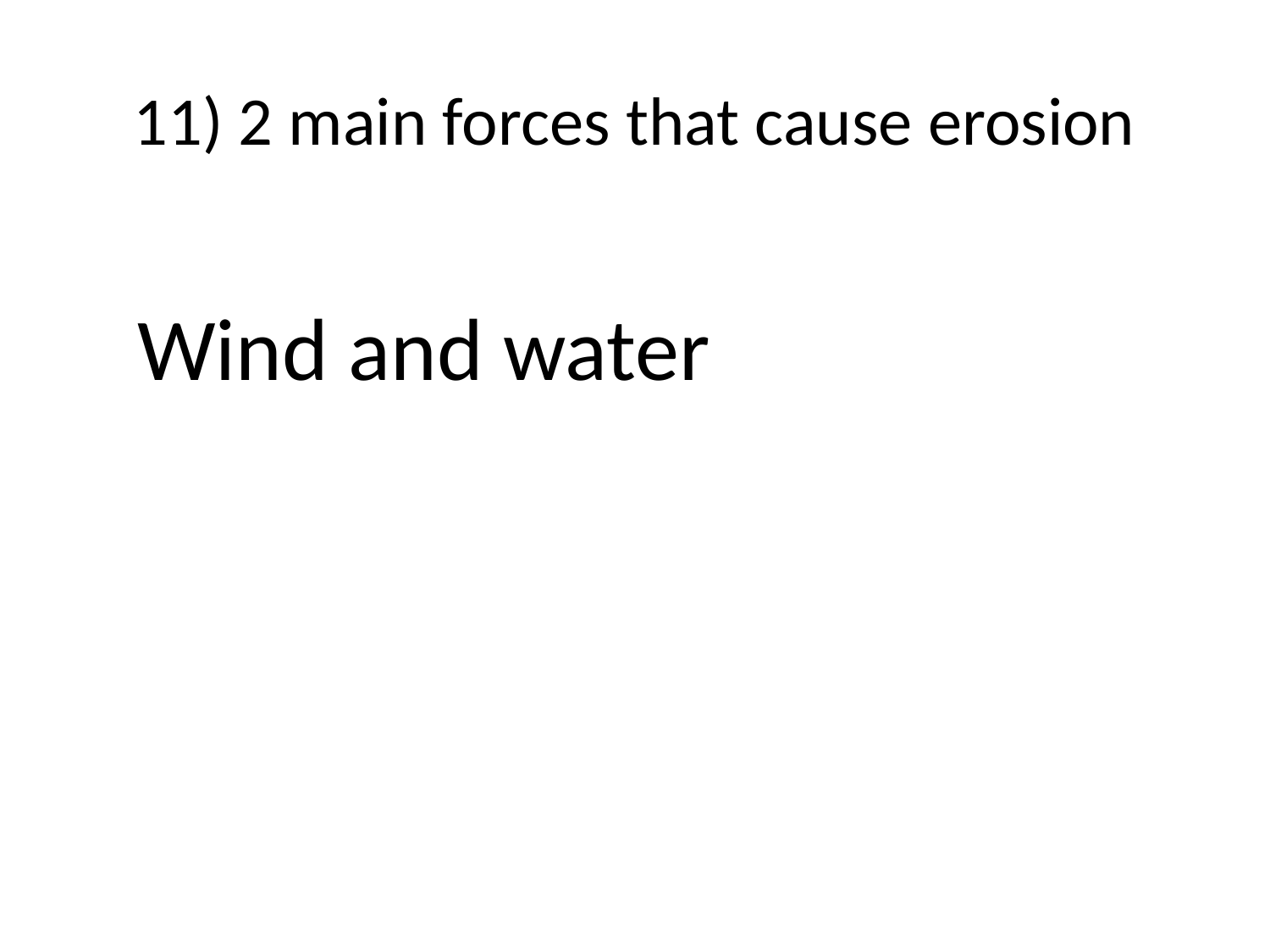

# 11) 2 main forces that cause erosion
Wind and water